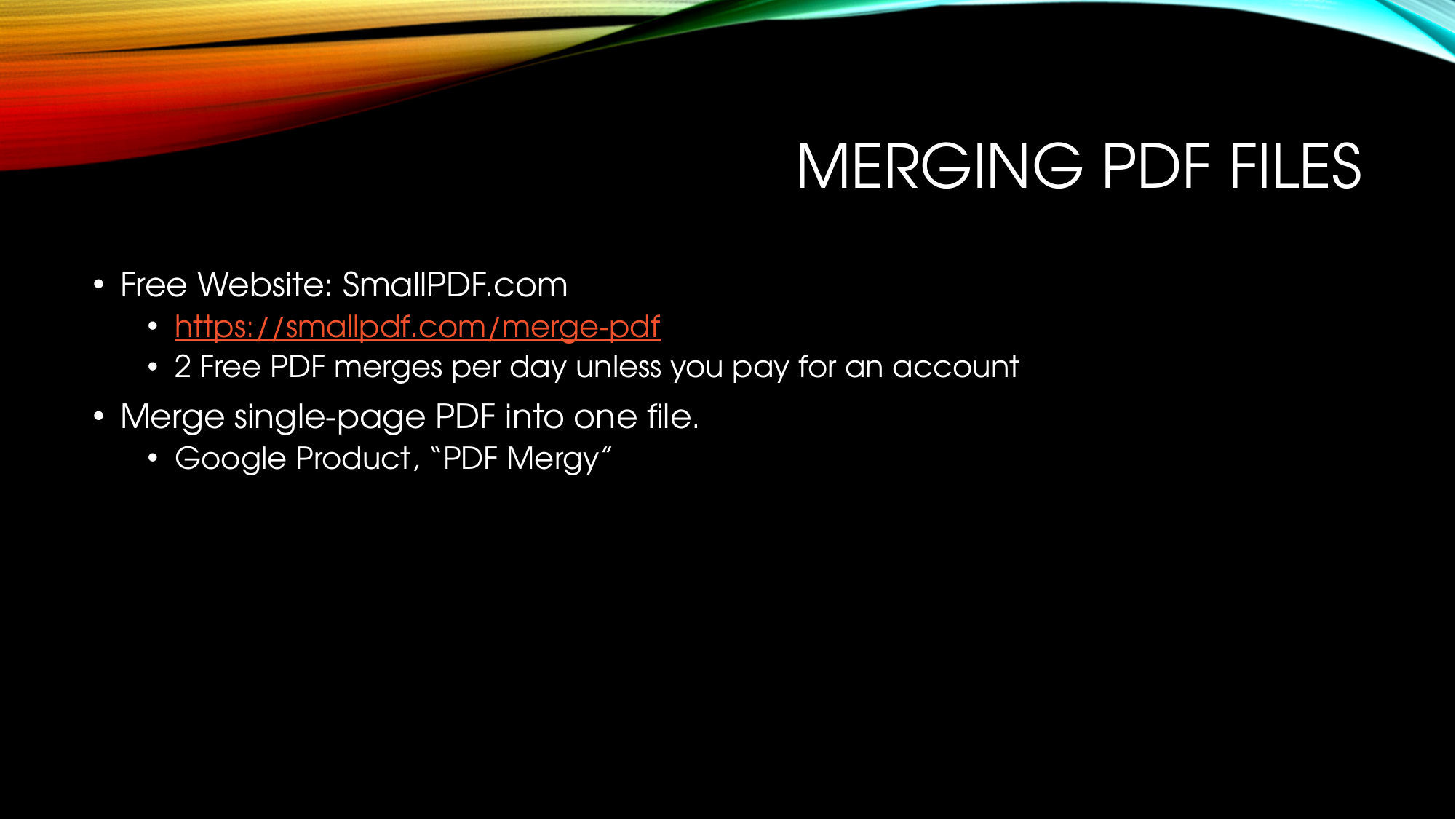

# Merging PDF Files
Free Website: SmallPDF.com
https://smallpdf.com/merge-pdf
2 Free PDF merges per day unless you pay for an account
Merge single-page PDF into one file.
Google Product, “PDF Mergy”